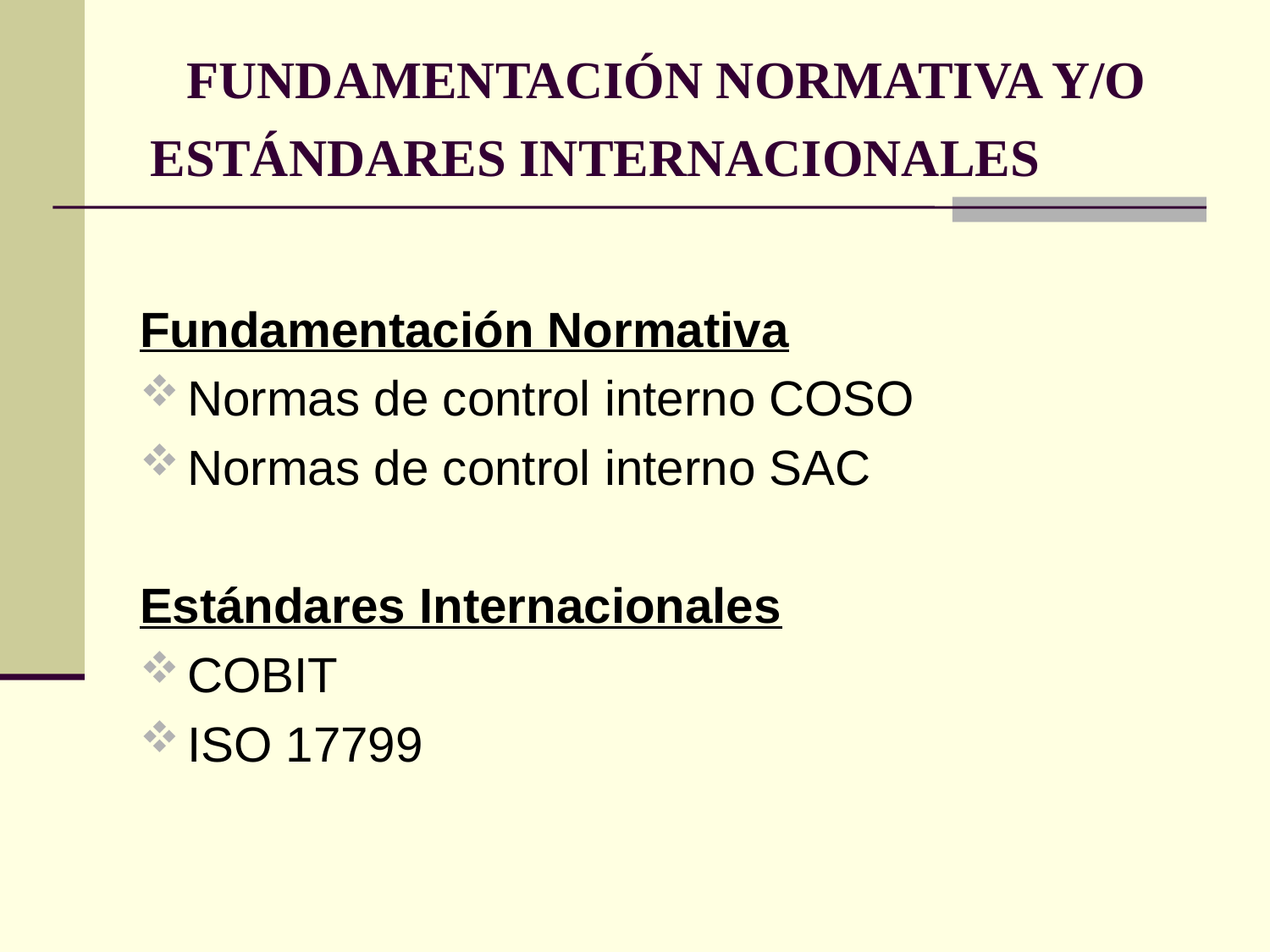

# FUNDAMENTACIÓN NORMATIVA Y/O ESTÁNDARES INTERNACIONALES

Fundamentación Normativa
Normas de control interno COSO
Normas de control interno SAC

Estándares Internacionales
COBIT
ISO 17799